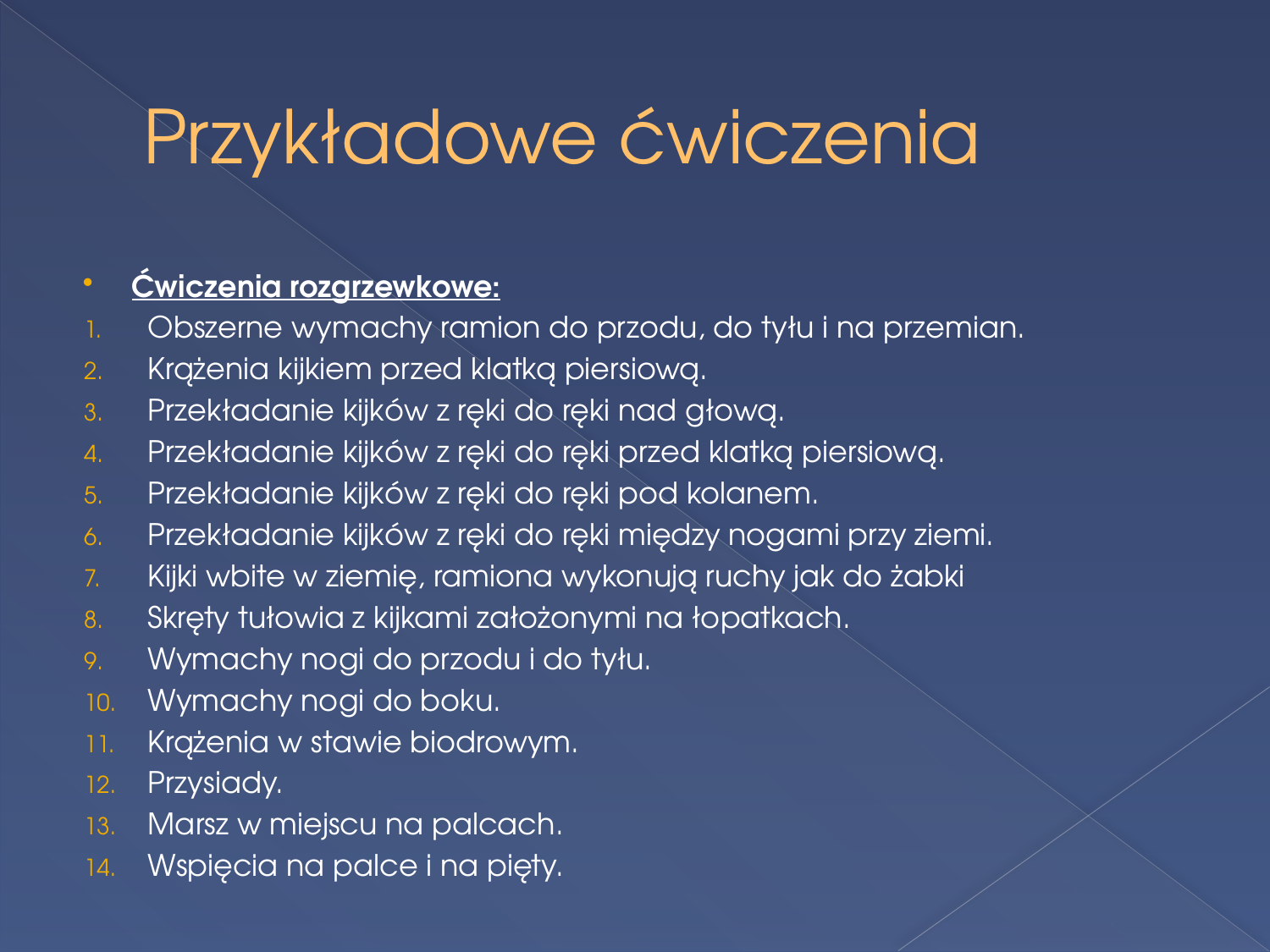

# Przykładowe ćwiczenia
Ćwiczenia rozgrzewkowe:
Obszerne wymachy ramion do przodu, do tyłu i na przemian.
Krążenia kijkiem przed klatką piersiową.
Przekładanie kijków z ręki do ręki nad głową.
Przekładanie kijków z ręki do ręki przed klatką piersiową.
Przekładanie kijków z ręki do ręki pod kolanem.
Przekładanie kijków z ręki do ręki między nogami przy ziemi.
Kijki wbite w ziemię, ramiona wykonują ruchy jak do żabki
Skręty tułowia z kijkami założonymi na łopatkach.
Wymachy nogi do przodu i do tyłu.
Wymachy nogi do boku.
Krążenia w stawie biodrowym.
Przysiady.
Marsz w miejscu na palcach.
Wspięcia na palce i na pięty.